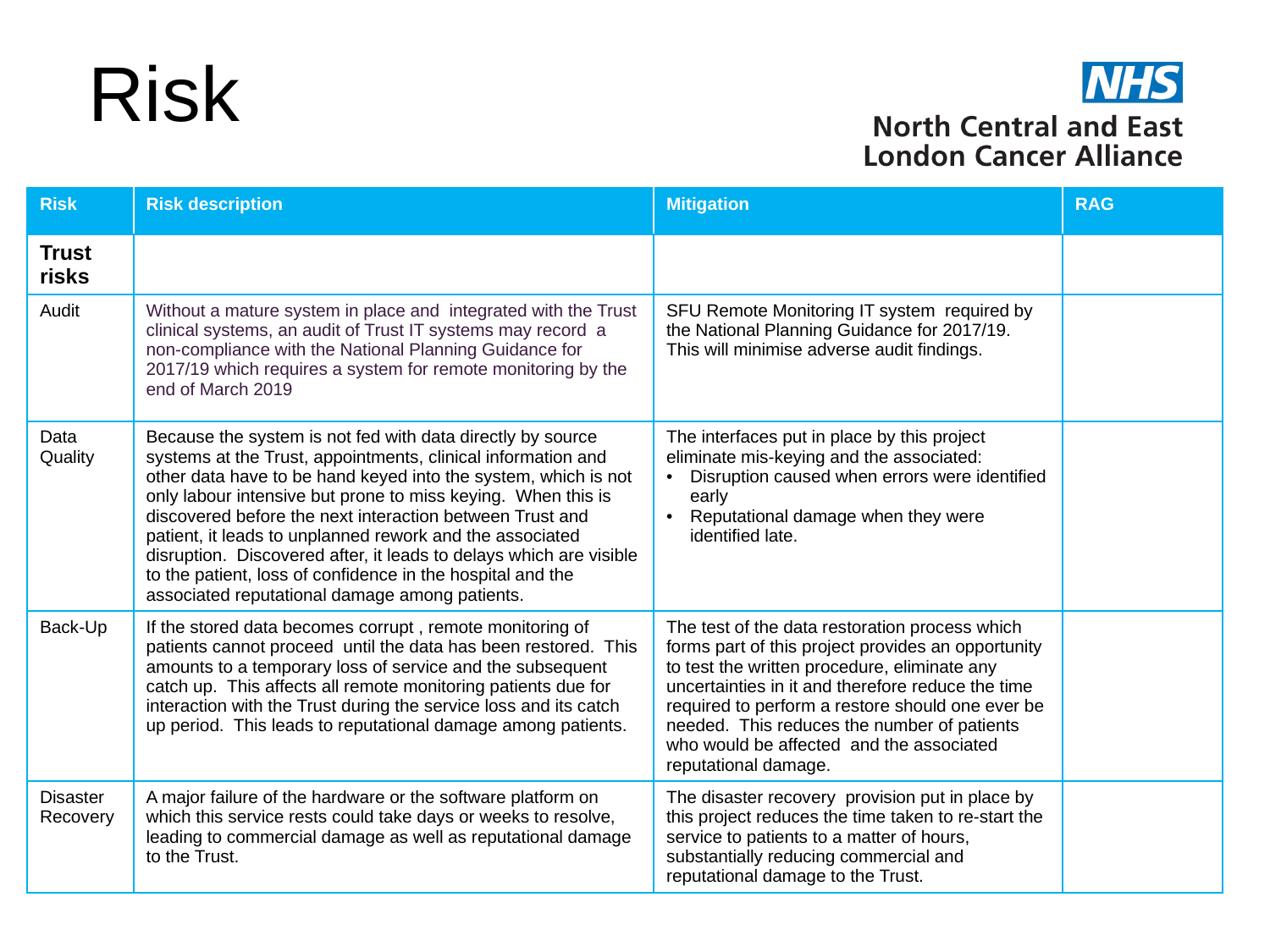

# Risk
| Risk | Risk description | Mitigation | RAG |
| --- | --- | --- | --- |
| Trust risks |  |  |  |
| Audit | Without a mature system in place and integrated with the Trust clinical systems, an audit of Trust IT systems may record a non-compliance with the National Planning Guidance for 2017/19 which requires a system for remote monitoring by the end of March 2019 | SFU Remote Monitoring IT system required by the National Planning Guidance for 2017/19. This will minimise adverse audit findings. |  |
| Data Quality | Because the system is not fed with data directly by source systems at the Trust, appointments, clinical information and other data have to be hand keyed into the system, which is not only labour intensive but prone to miss keying. When this is discovered before the next interaction between Trust and patient, it leads to unplanned rework and the associated disruption. Discovered after, it leads to delays which are visible to the patient, loss of confidence in the hospital and the associated reputational damage among patients. | The interfaces put in place by this project eliminate mis-keying and the associated: Disruption caused when errors were identified early Reputational damage when they were identified late. |  |
| Back-Up | If the stored data becomes corrupt , remote monitoring of patients cannot proceed until the data has been restored. This amounts to a temporary loss of service and the subsequent catch up. This affects all remote monitoring patients due for interaction with the Trust during the service loss and its catch up period. This leads to reputational damage among patients. | The test of the data restoration process which forms part of this project provides an opportunity to test the written procedure, eliminate any uncertainties in it and therefore reduce the time required to perform a restore should one ever be needed. This reduces the number of patients who would be affected and the associated reputational damage. |  |
| Disaster Recovery | A major failure of the hardware or the software platform on which this service rests could take days or weeks to resolve, leading to commercial damage as well as reputational damage to the Trust. | The disaster recovery provision put in place by this project reduces the time taken to re-start the service to patients to a matter of hours, substantially reducing commercial and reputational damage to the Trust. |  |